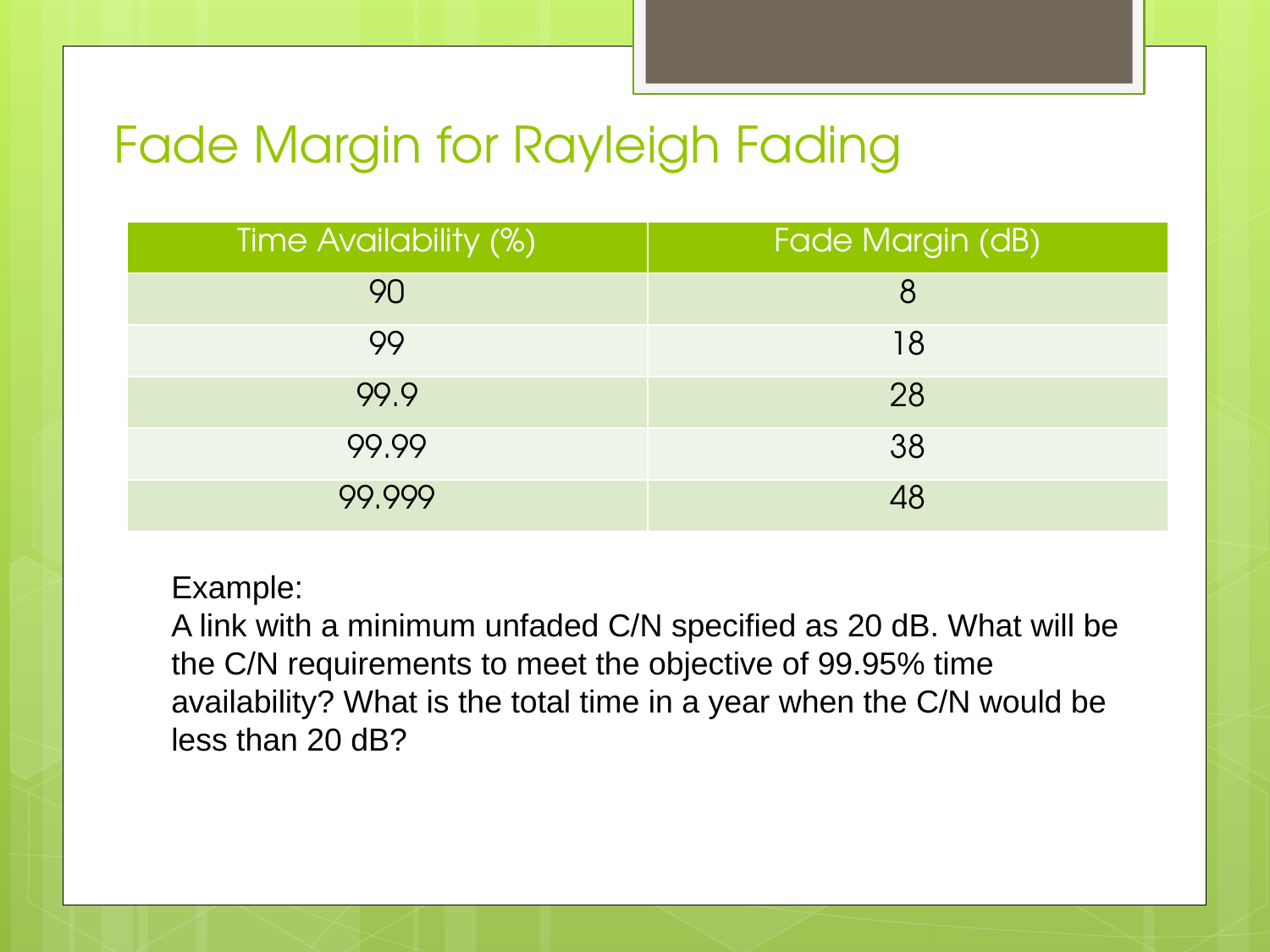

# Fade Margin for Rayleigh Fading
| Time Availability (%) | Fade Margin (dB) |
| --- | --- |
| 90 | 8 |
| 99 | 18 |
| 99.9 | 28 |
| 99.99 | 38 |
| 99.999 | 48 |
Example:
A link with a minimum unfaded C/N specified as 20 dB. What will be the C/N requirements to meet the objective of 99.95% time availability? What is the total time in a year when the C/N would be less than 20 dB?